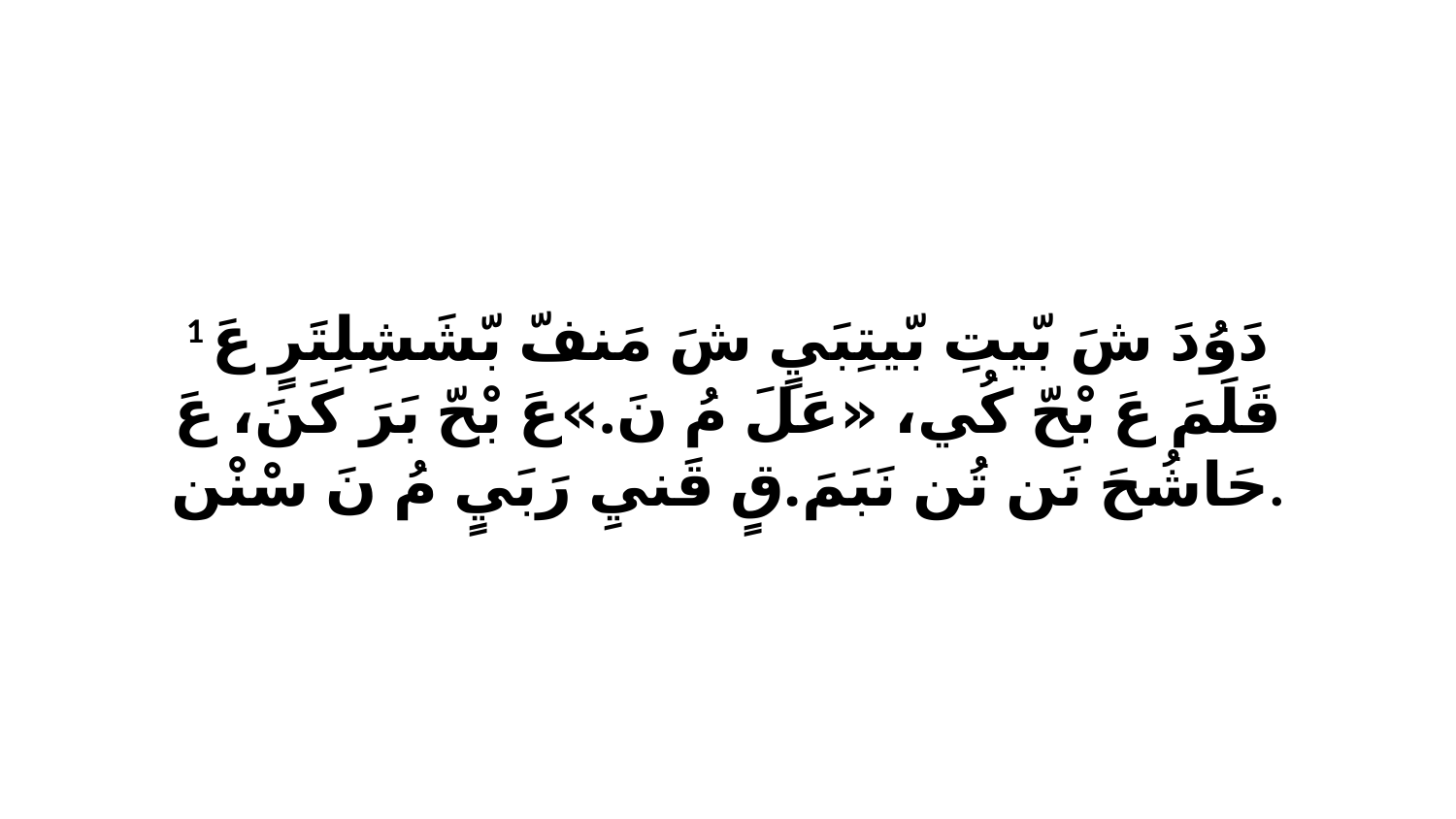

1 دَوُدَ شَ بّيتِ بّيتِبَيٍ شَ مَنفّ بّشَشِلِتَرٍ عَ قَلَمَ عَ بْحّ كُي، «عَلَ مُ نَ.»عَ بْحّ بَرَ كَنَ، عَ حَاشُحَ نَن تُن نَبَمَ.قٍ قَنيِ رَبَيٍ مُ نَ سْنْن.